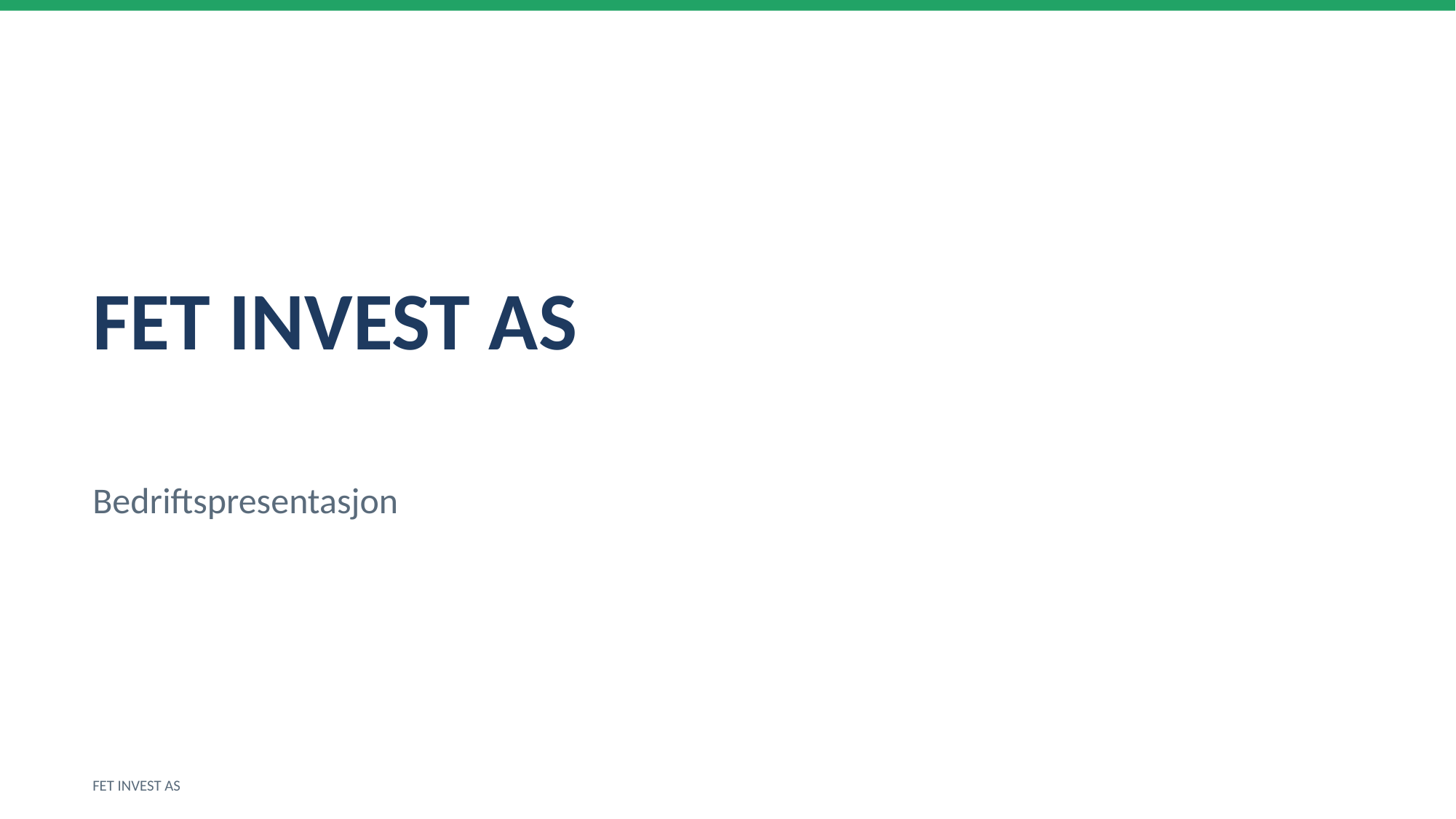

FET INVEST AS
Bedriftspresentasjon
FET INVEST AS